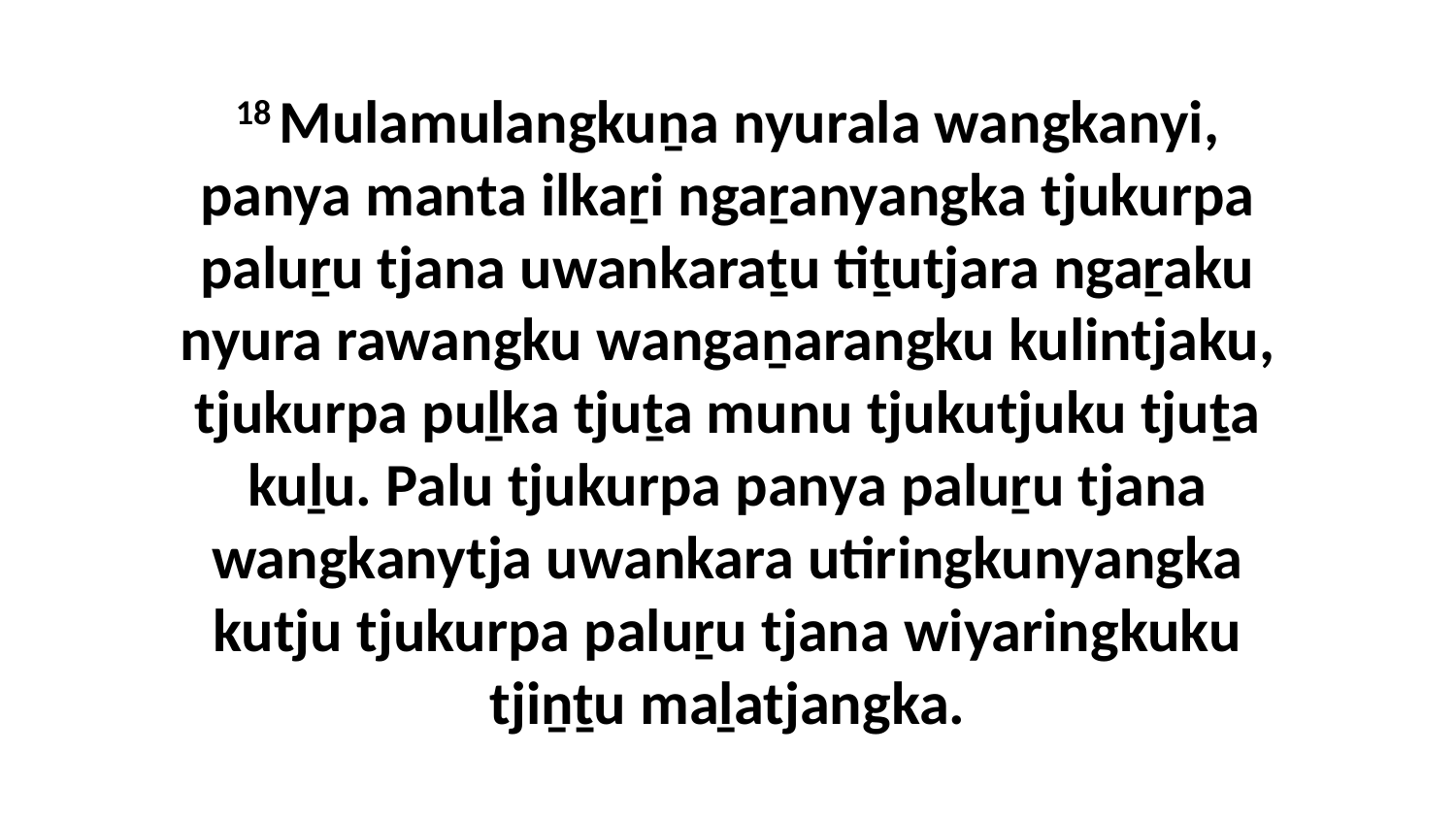

18 Mulamulangkuṉa nyurala wangkanyi, panya manta ilkaṟi ngaṟanyangka tjukurpa paluṟu tjana uwankaraṯu tiṯutjara ngaṟaku nyura rawangku wangaṉarangku kulintjaku, tjukurpa puḻka tjuṯa munu tjukutjuku tjuṯa kuḻu. Palu tjukurpa panya paluṟu tjana wangkanytja uwankara utiringkunyangka kutju tjukurpa paluṟu tjana wiyaringkuku tjiṉṯu maḻatjangka.